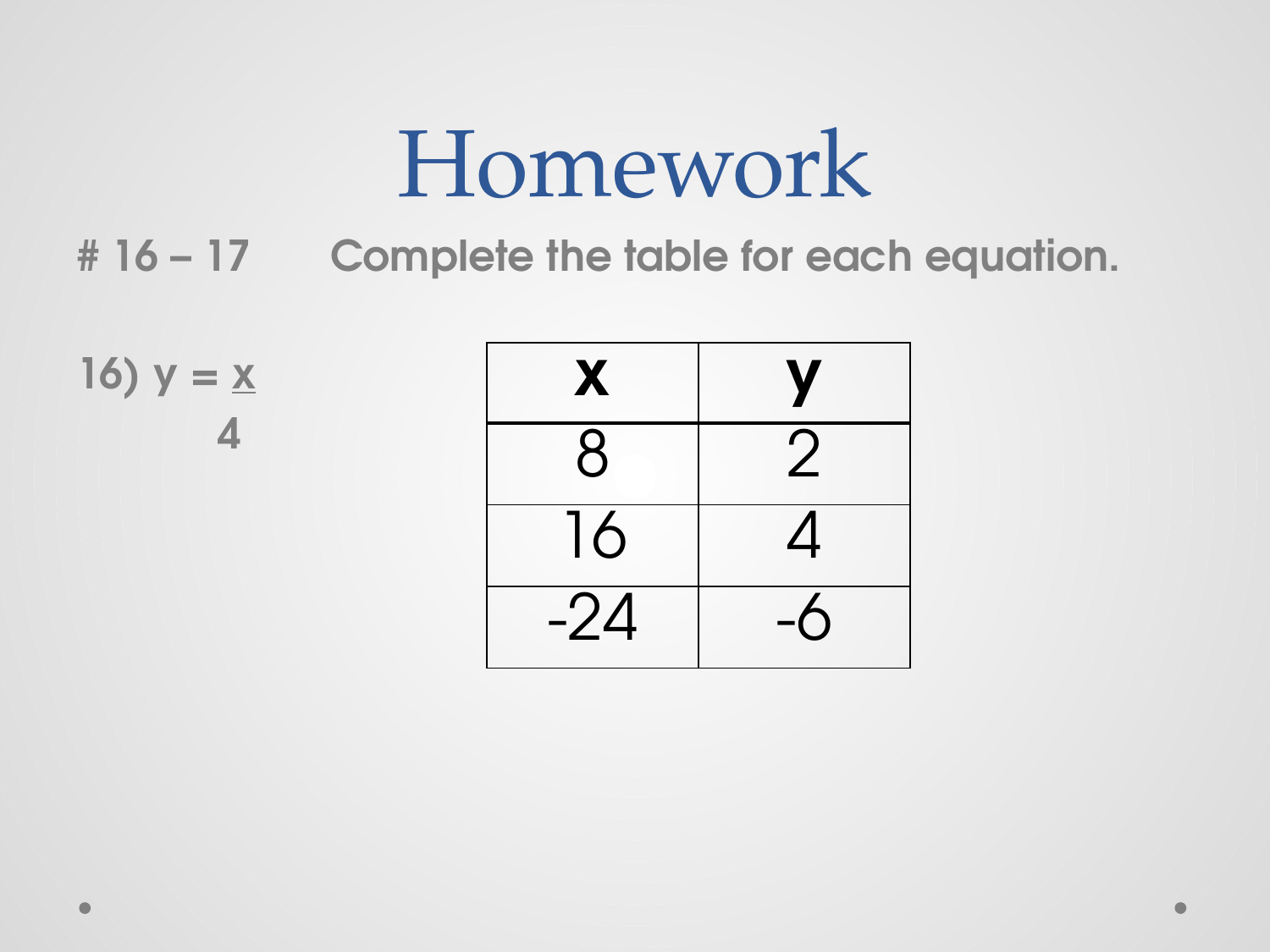

# Homework
# 16 – 17	Complete the table for each equation.

16) y = x
            4

| x | y |
| --- | --- |
| 8 | 2 |
| 16 | 4 |
| -24 | -6 |